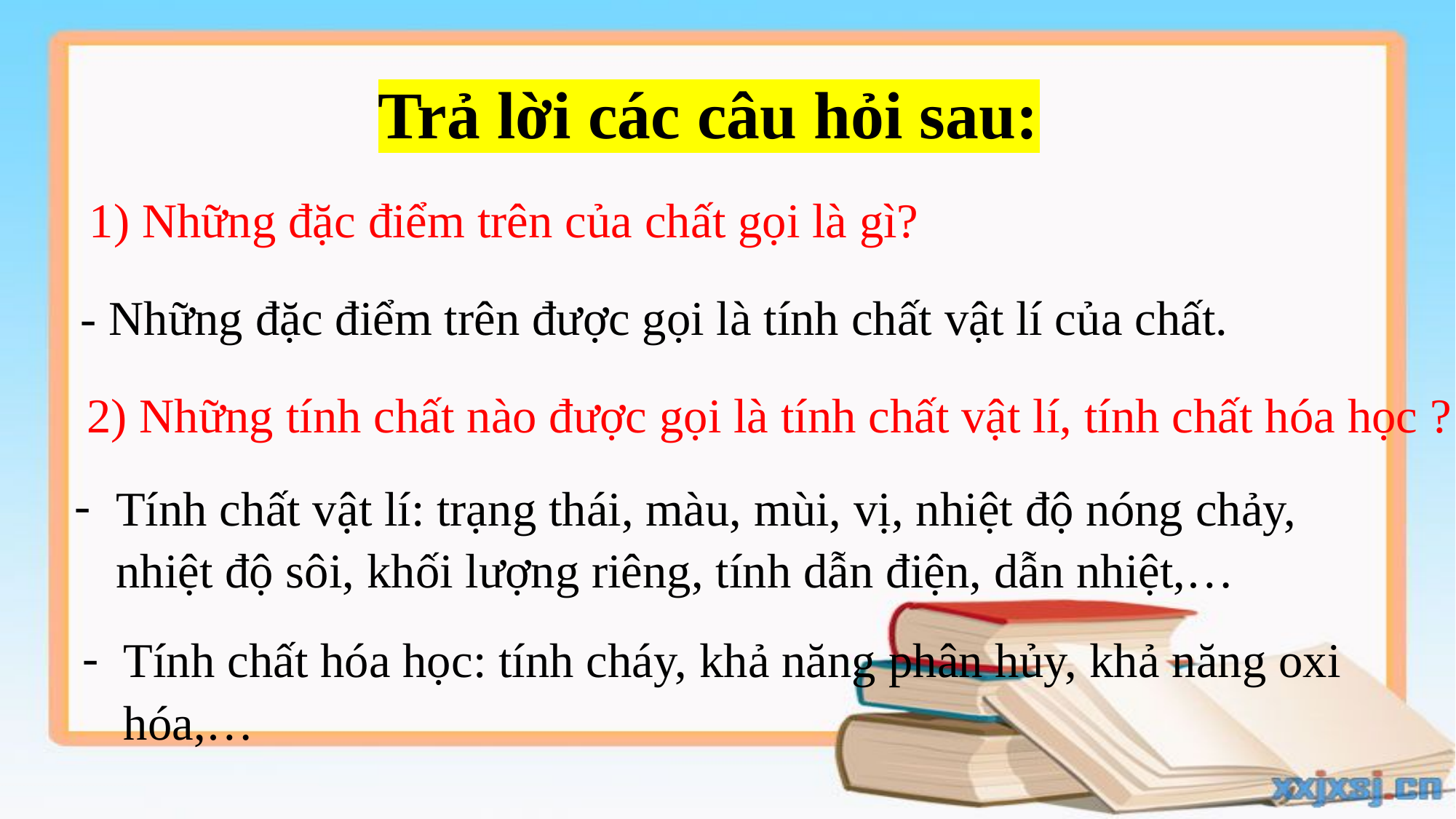

Trả lời các câu hỏi sau:
1) Những đặc điểm trên của chất gọi là gì?
- Những đặc điểm trên được gọi là tính chất vật lí của chất.
2) Những tính chất nào được gọi là tính chất vật lí, tính chất hóa học ?
Tính chất vật lí: trạng thái, màu, mùi, vị, nhiệt độ nóng chảy, nhiệt độ sôi, khối lượng riêng, tính dẫn điện, dẫn nhiệt,…
Tính chất hóa học: tính cháy, khả năng phân hủy, khả năng oxi hóa,…